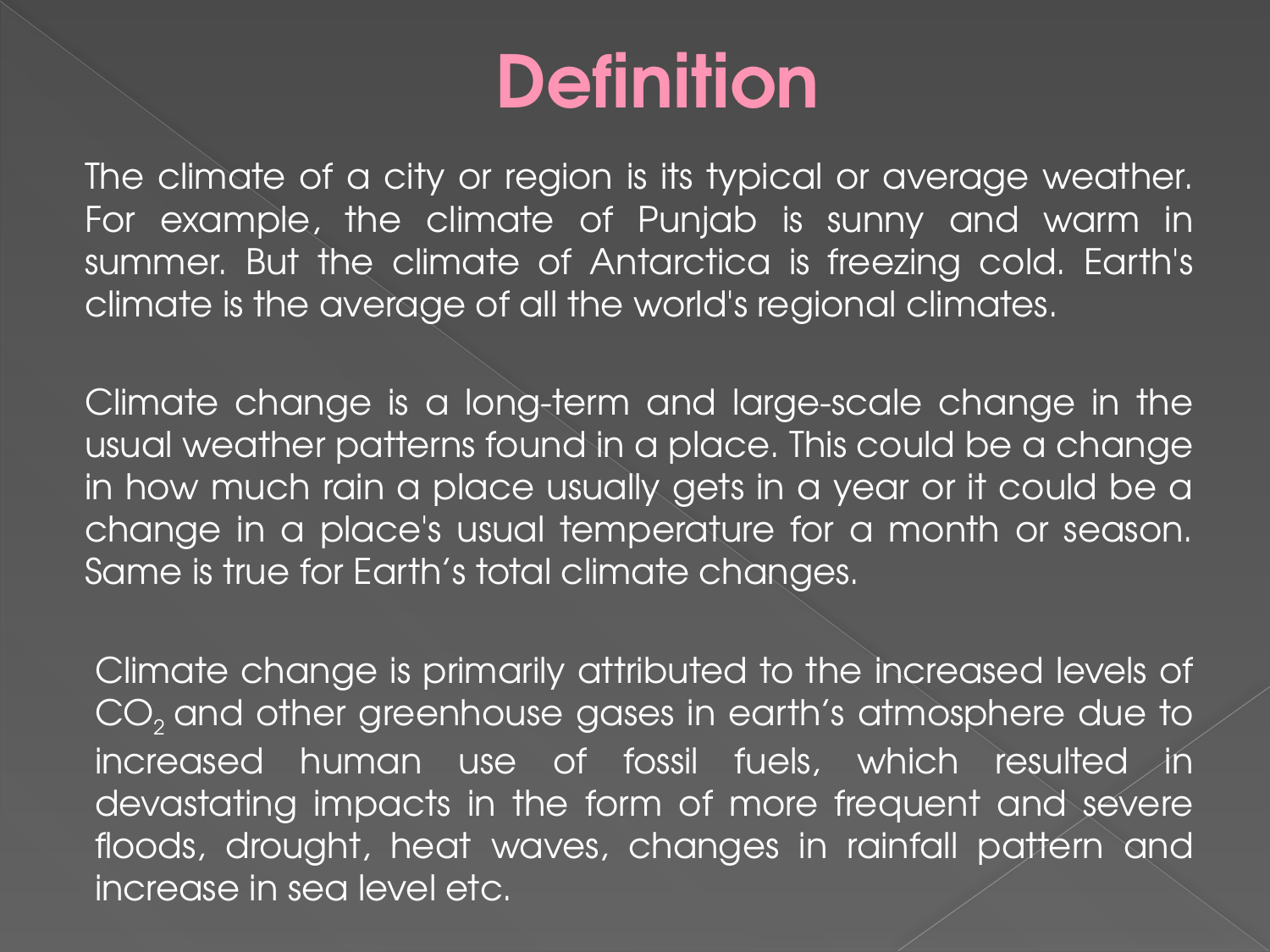

# Definition
The climate of a city or region is its typical or average weather. For example, the climate of Punjab is sunny and warm in summer. But the climate of Antarctica is freezing cold. Earth's climate is the average of all the world's regional climates.

Climate change is a long-term and large-scale change in the usual weather patterns found in a place. This could be a change in how much rain a place usually gets in a year or it could be a change in a place's usual temperature for a month or season. Same is true for Earth’s total climate changes.

Climate change is primarily attributed to the increased levels of CO2 and other greenhouse gases in earth’s atmosphere due to increased human use of fossil fuels, which resulted in devastating impacts in the form of more frequent and severe floods, drought, heat waves, changes in rainfall pattern and increase in sea level etc.